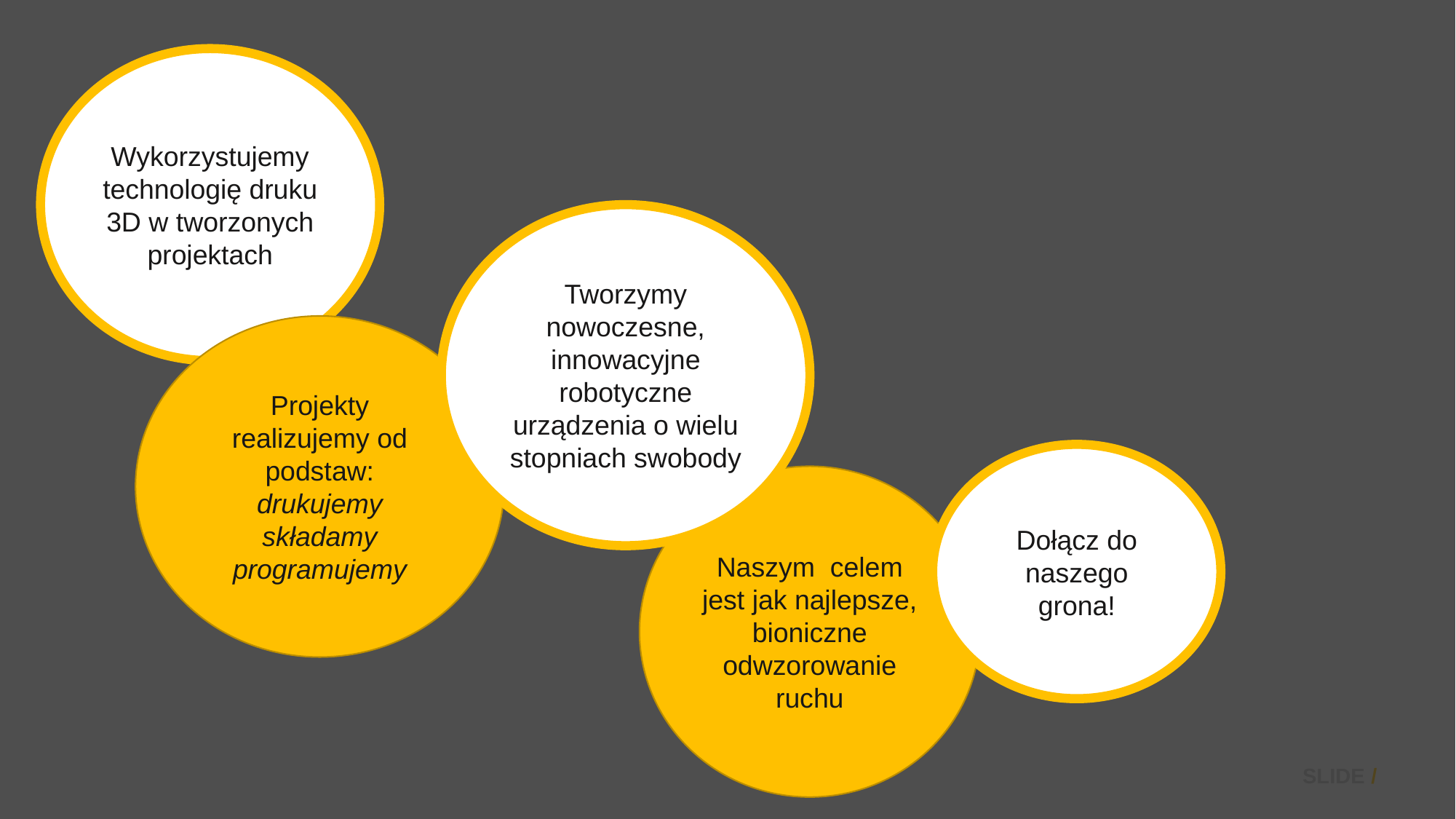

Wykorzystujemy technologię druku 3D w tworzonych projektach
Tworzymy nowoczesne, innowacyjne robotyczne urządzenia o wielu stopniach swobody
Projekty realizujemy od podstaw:
drukujemy
składamy
programujemy
Dołącz do naszego grona!
Naszym  celem jest jak najlepsze, bioniczne odwzorowanie ruchu